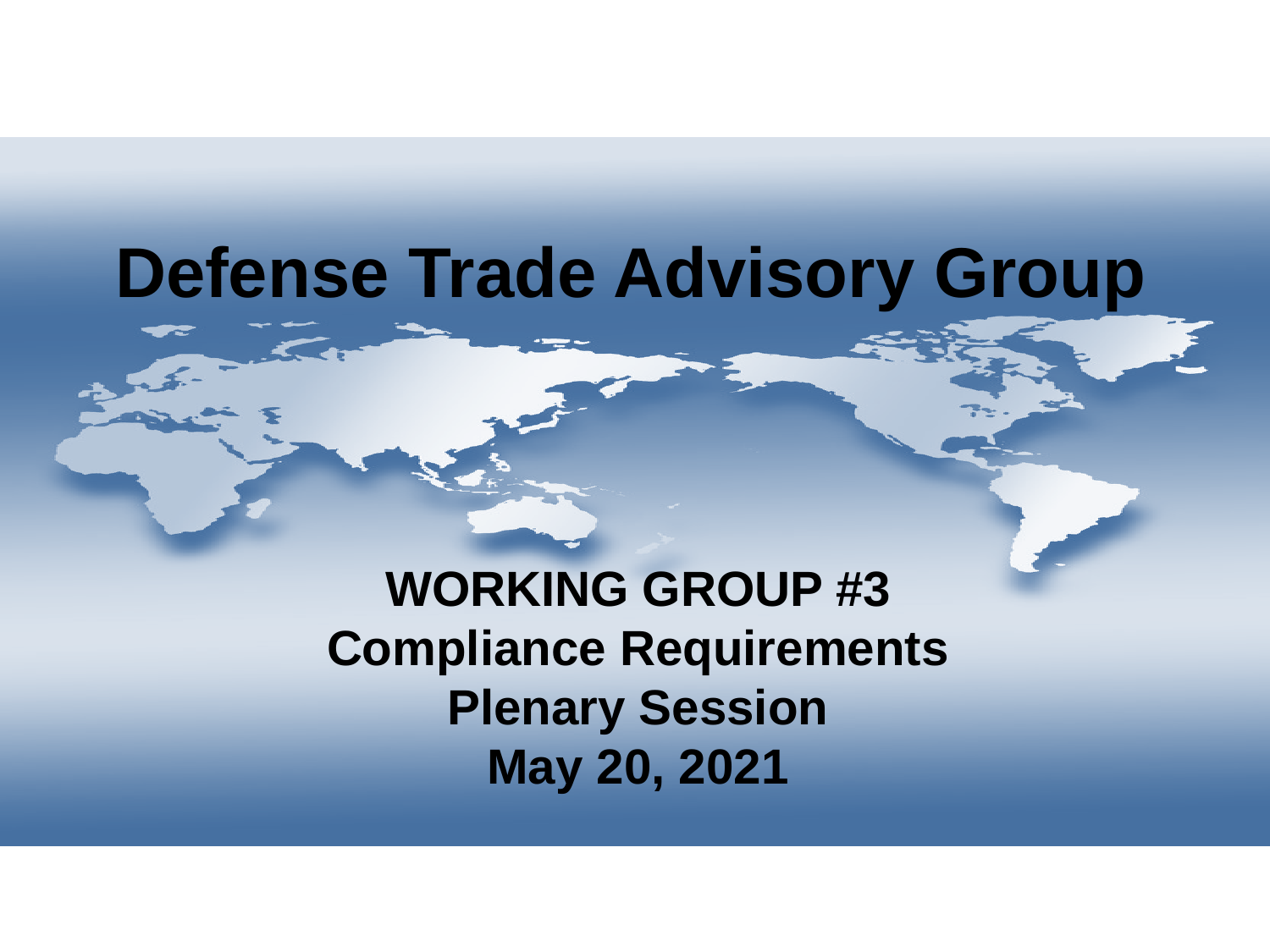

# Defense Trade Advisory Group

WORKING GROUP #3
Compliance Requirements
Plenary Session
May 20, 2021